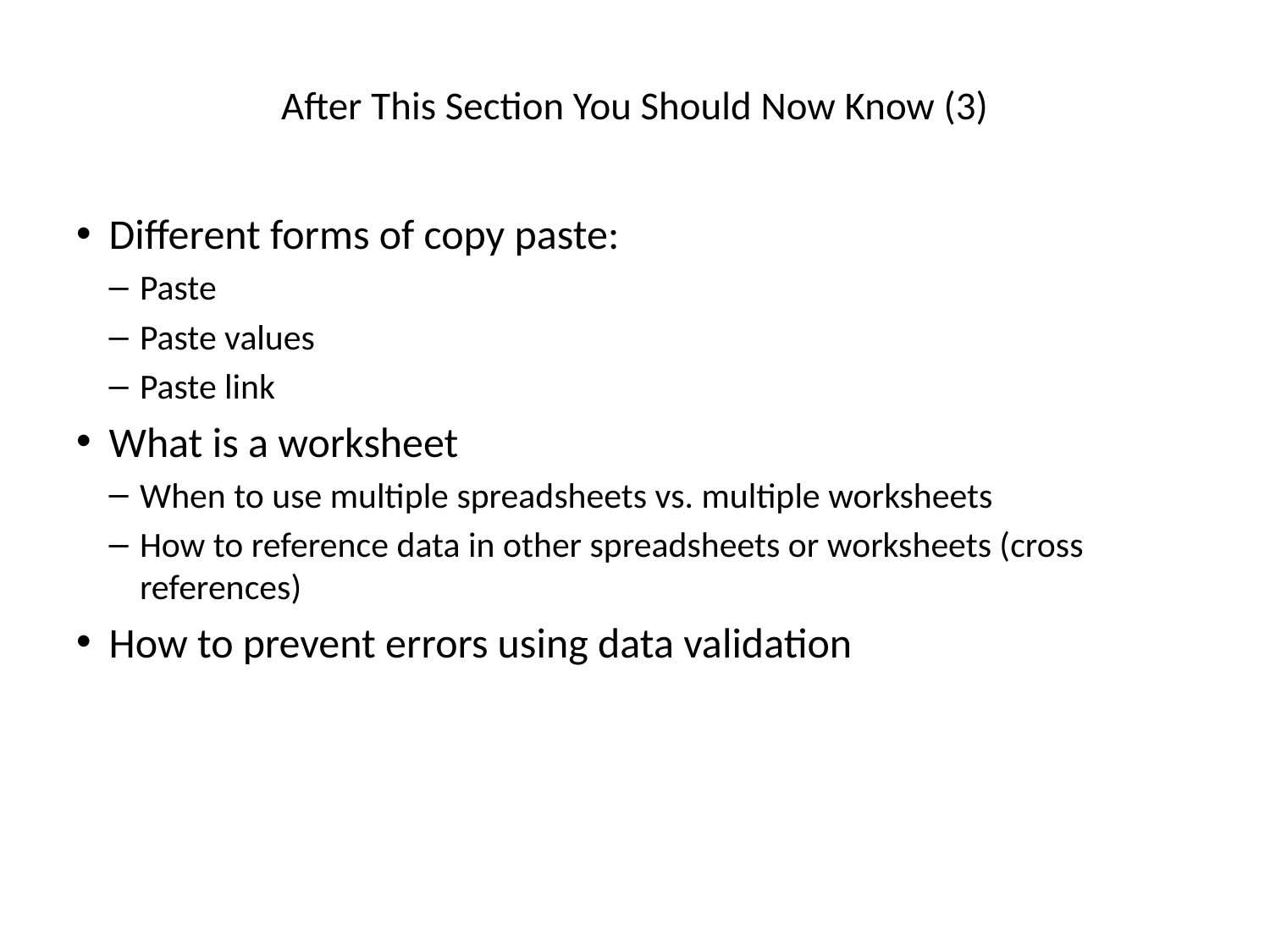

# After This Section You Should Now Know (3)
Different forms of copy paste:
Paste
Paste values
Paste link
What is a worksheet
When to use multiple spreadsheets vs. multiple worksheets
How to reference data in other spreadsheets or worksheets (cross references)
How to prevent errors using data validation